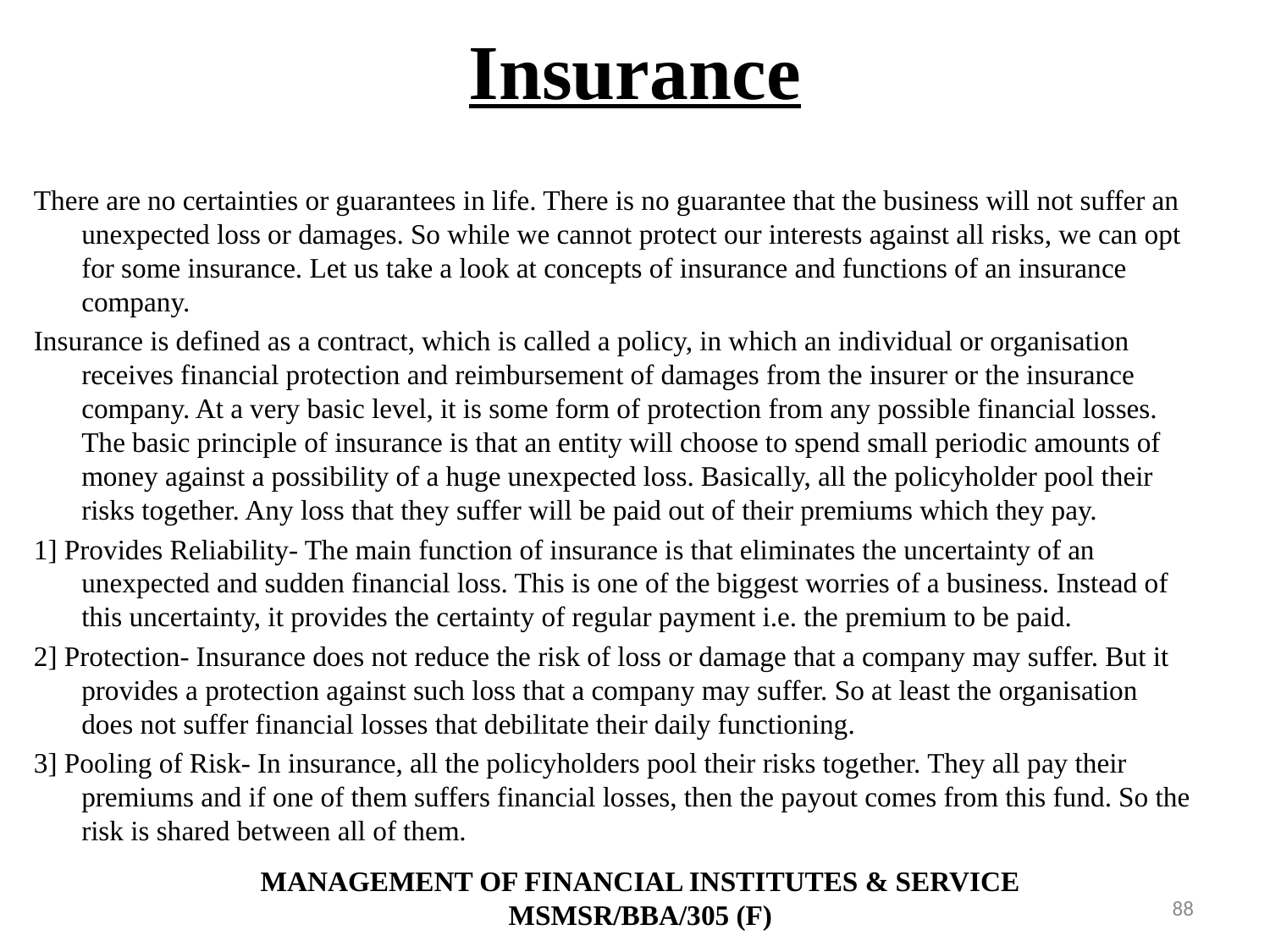

# Insurance
There are no certainties or guarantees in life. There is no guarantee that the business will not suffer an unexpected loss or damages. So while we cannot protect our interests against all risks, we can opt for some insurance. Let us take a look at concepts of insurance and functions of an insurance company.
Insurance is defined as a contract, which is called a policy, in which an individual or organisation receives financial protection and reimbursement of damages from the insurer or the insurance company. At a very basic level, it is some form of protection from any possible financial losses. The basic principle of insurance is that an entity will choose to spend small periodic amounts of money against a possibility of a huge unexpected loss. Basically, all the policyholder pool their risks together. Any loss that they suffer will be paid out of their premiums which they pay.
1] Provides Reliability- The main function of insurance is that eliminates the uncertainty of an unexpected and sudden financial loss. This is one of the biggest worries of a business. Instead of this uncertainty, it provides the certainty of regular payment i.e. the premium to be paid.
2] Protection- Insurance does not reduce the risk of loss or damage that a company may suffer. But it provides a protection against such loss that a company may suffer. So at least the organisation does not suffer financial losses that debilitate their daily functioning.
3] Pooling of Risk- In insurance, all the policyholders pool their risks together. They all pay their premiums and if one of them suffers financial losses, then the payout comes from this fund. So the risk is shared between all of them.
MANAGEMENT OF FINANCIAL INSTITUTES & SERVICE
MSMSR/BBA/305 (F)
88